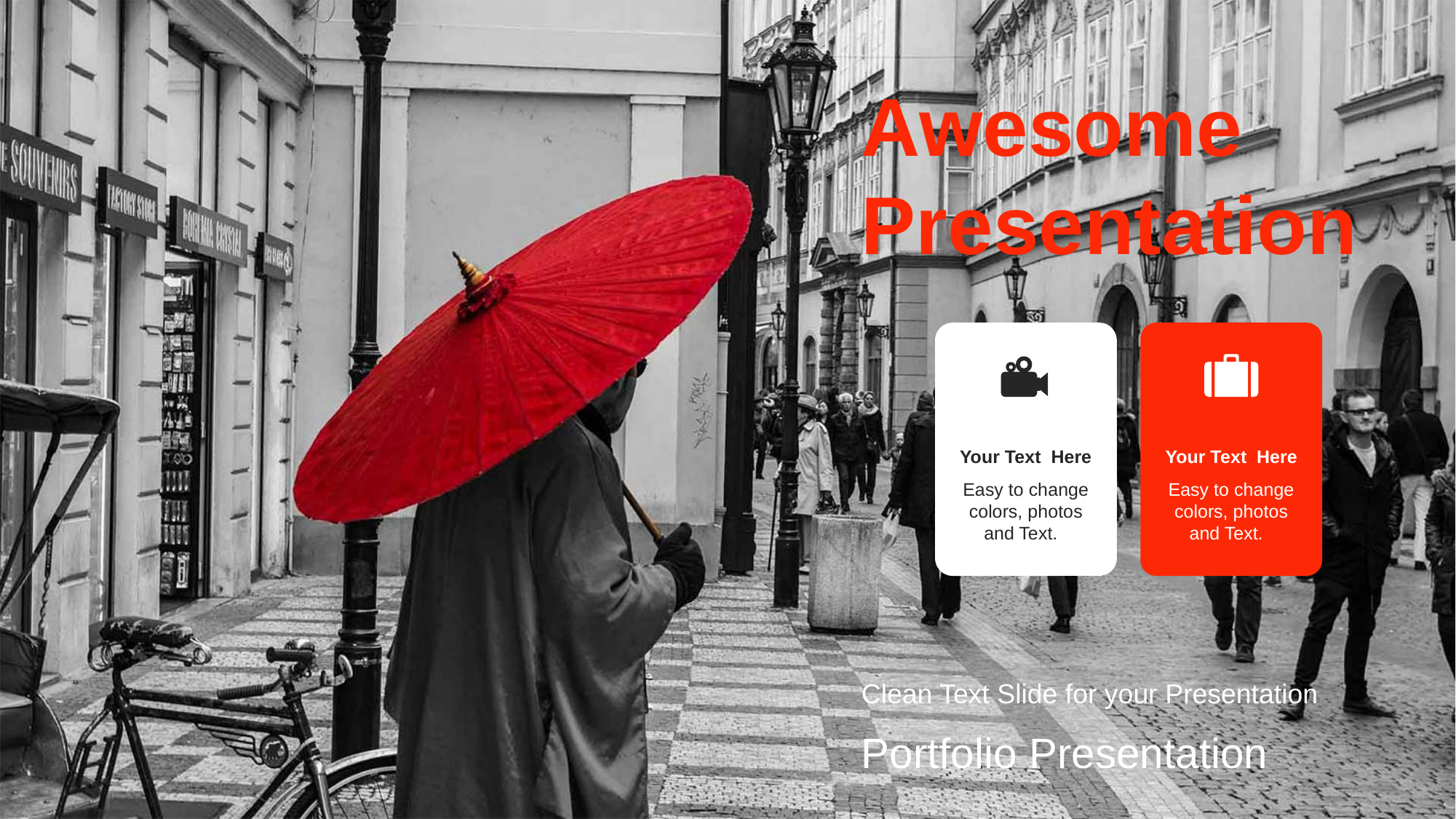

Awesome Presentation

Your Text  Here
Easy to change colors, photos and Text.
Your Text  Here
Easy to change colors, photos and Text.
Clean Text Slide for your Presentation
Portfolio Presentation